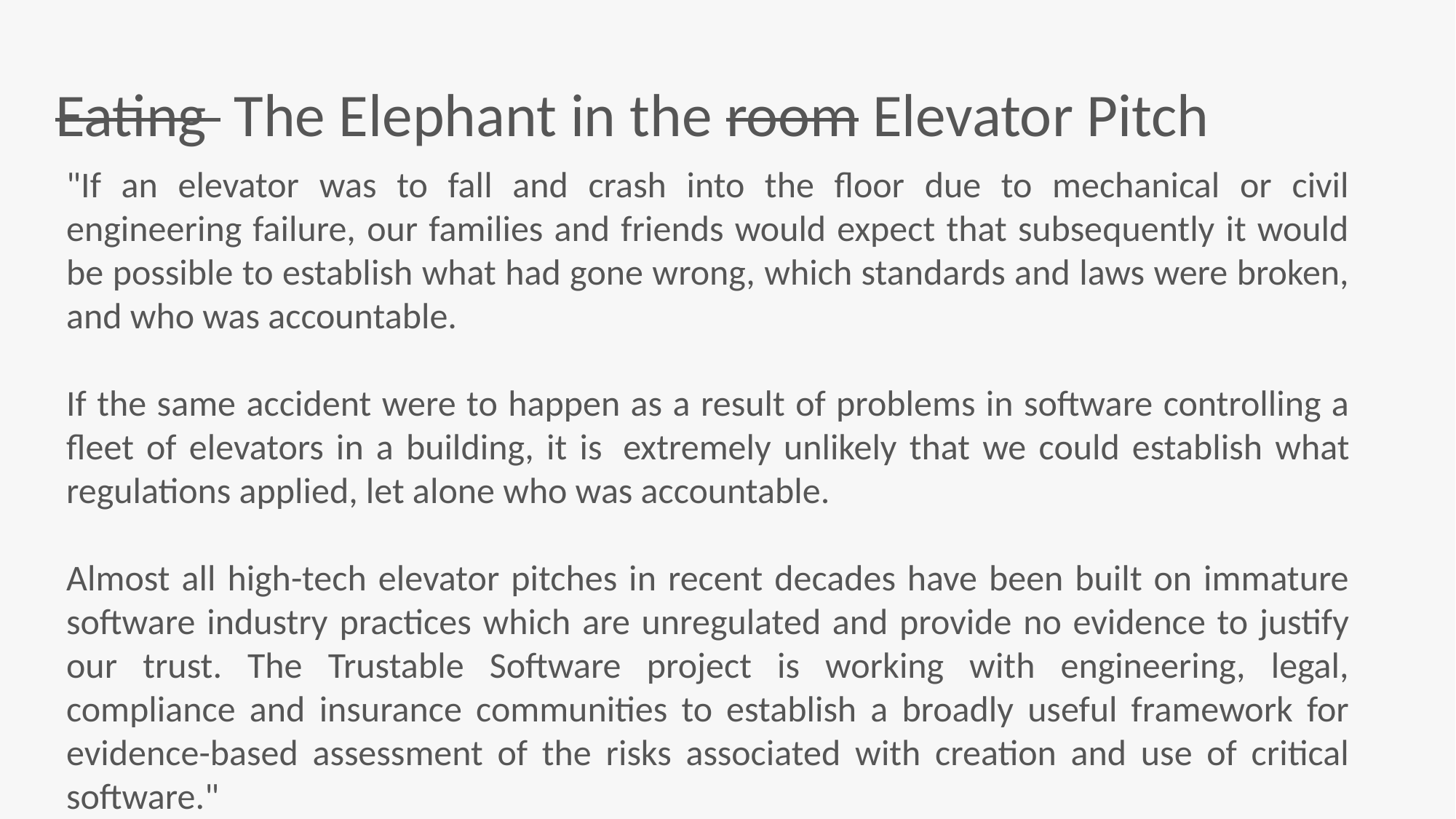

Eating  The Elephant in the room Elevator Pitch
"If an elevator was to fall and crash into the floor due to mechanical or civil engineering failure, our families and friends would expect that subsequently it would be possible to establish what had gone wrong, which standards and laws were broken, and who was accountable.

If the same accident were to happen as a result of problems in software controlling a fleet of elevators in a building, it is  extremely unlikely that we could establish what regulations applied, let alone who was accountable.

Almost all high-tech elevator pitches in recent decades have been built on immature software industry practices which are unregulated and provide no evidence to justify our trust. The Trustable Software project is working with engineering, legal, compliance and insurance communities to establish a broadly useful framework for evidence-based assessment of the risks associated with creation and use of critical software."